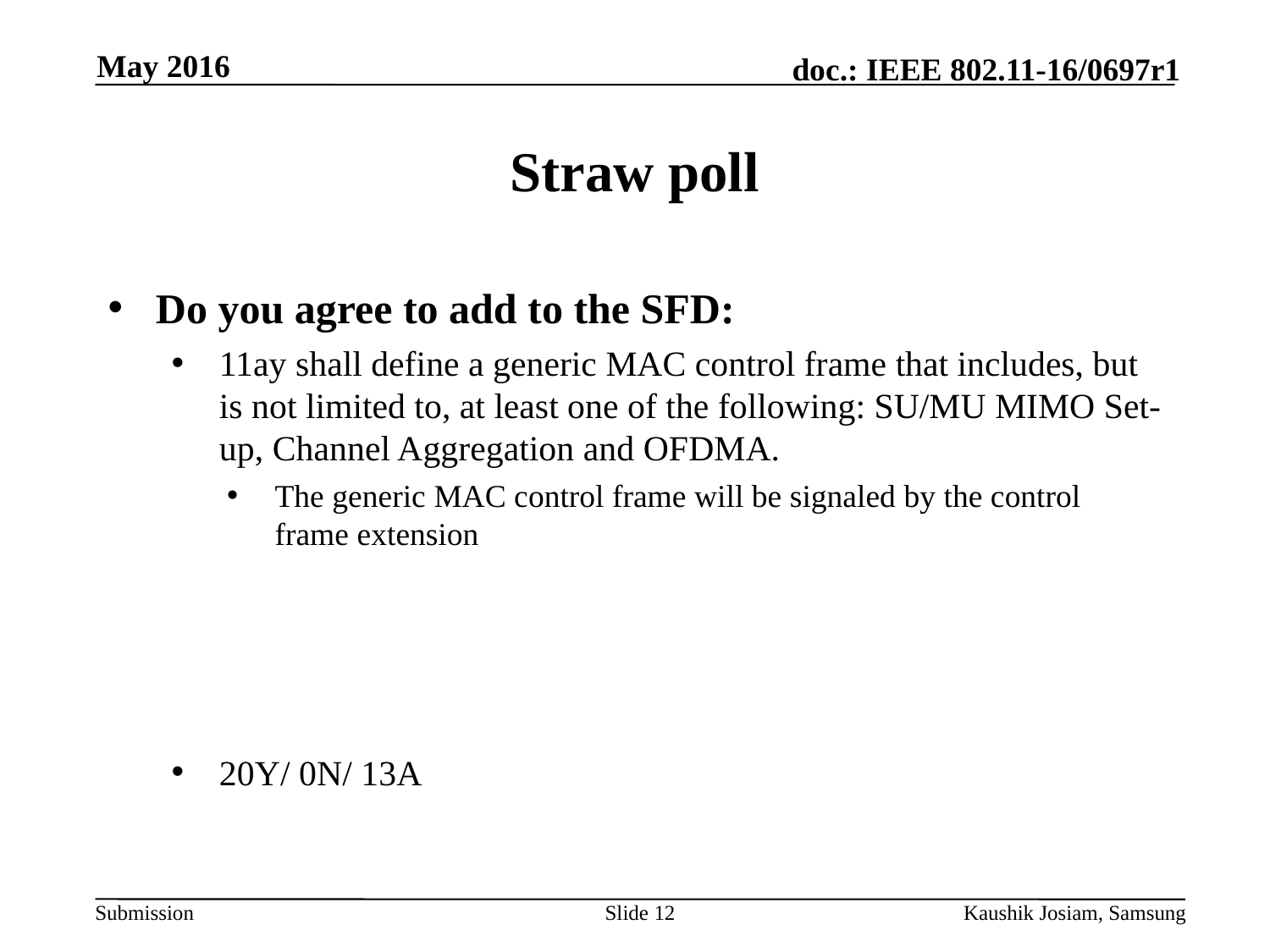

May 2016
# Straw poll
Do you agree to add to the SFD:
11ay shall define a generic MAC control frame that includes, but is not limited to, at least one of the following: SU/MU MIMO Set-up, Channel Aggregation and OFDMA.
The generic MAC control frame will be signaled by the control frame extension

20Y/ 0N/ 13A

Slide 12
Kaushik Josiam, Samsung